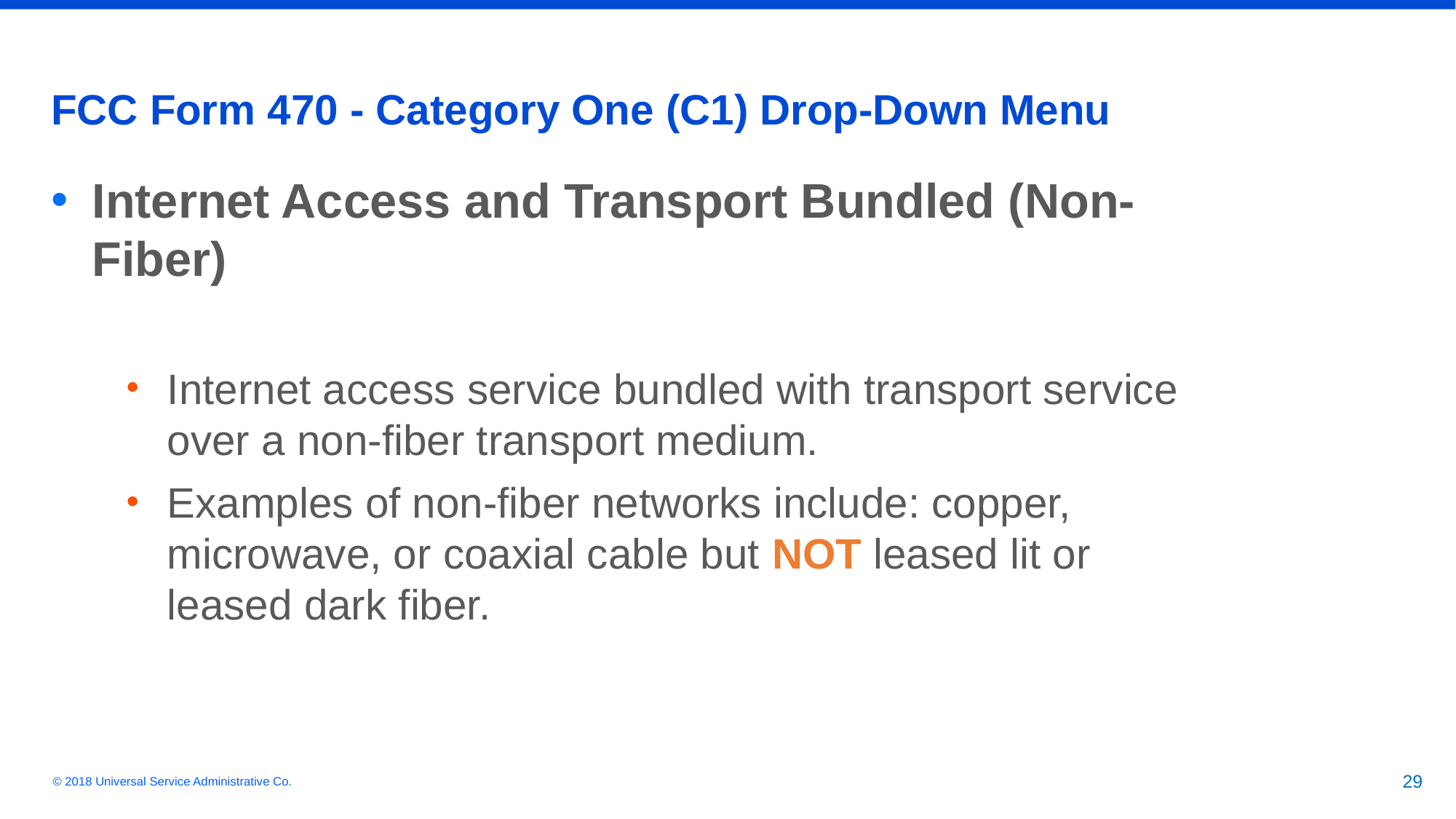

# FCC Form 470 - Category One (C1) Drop-Down Menu
Internet Access and Transport Bundled (Non-Fiber)

Internet access service bundled with transport service over a non-fiber transport medium.
Examples of non-fiber networks include: copper, microwave, or coaxial cable but NOT leased lit or leased dark fiber.
© 2018 Universal Service Administrative Co.
29